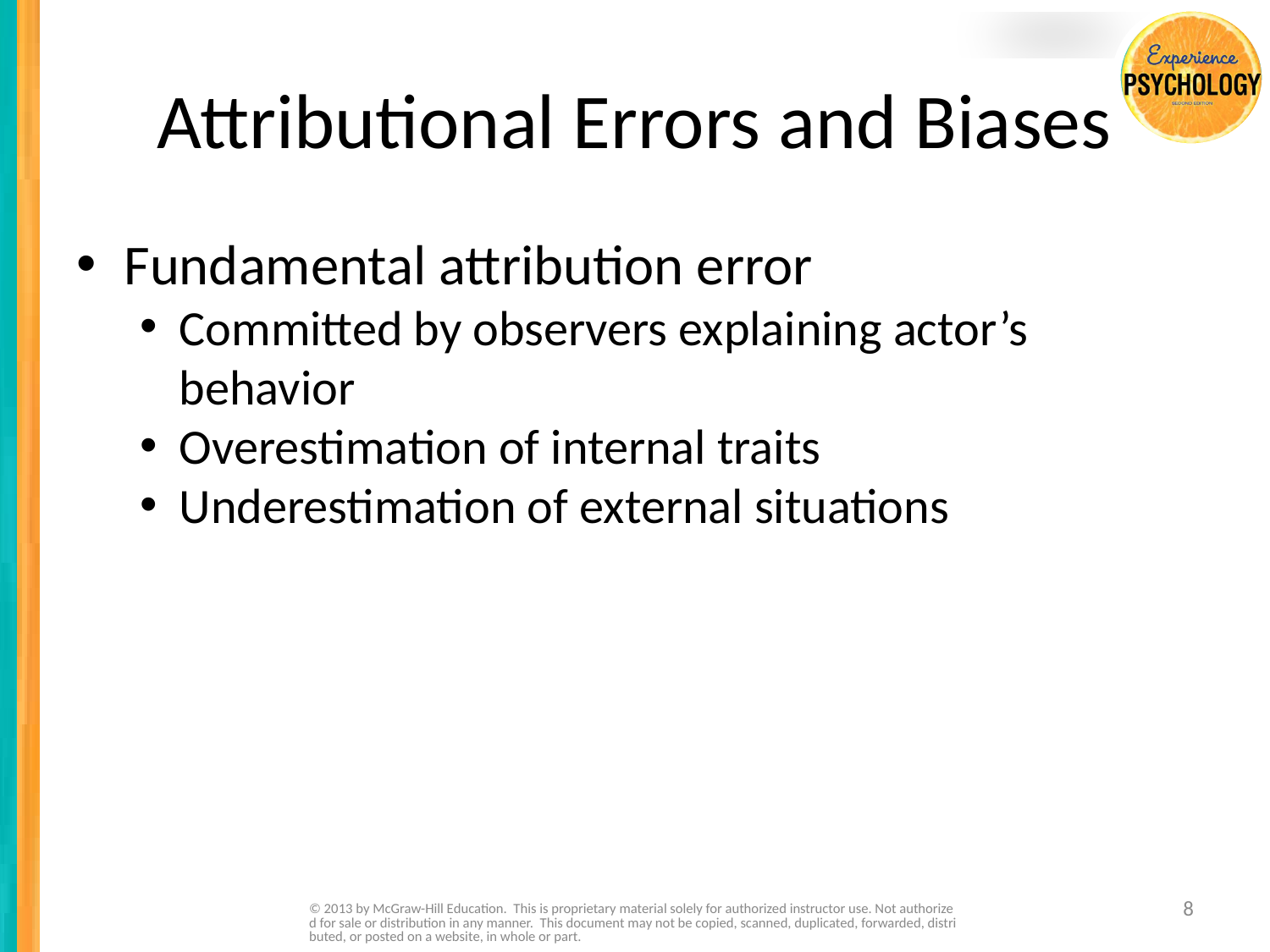

# Attributional Errors and Biases
Fundamental attribution error
Committed by observers explaining actor’s behavior
Overestimation of internal traits
Underestimation of external situations

© 2013 by McGraw-Hill Education.  This is proprietary material solely for authorized instructor use. Not authorized for sale or distribution in any manner.  This document may not be copied, scanned, duplicated, forwarded, distributed, or posted on a website, in whole or part.
8